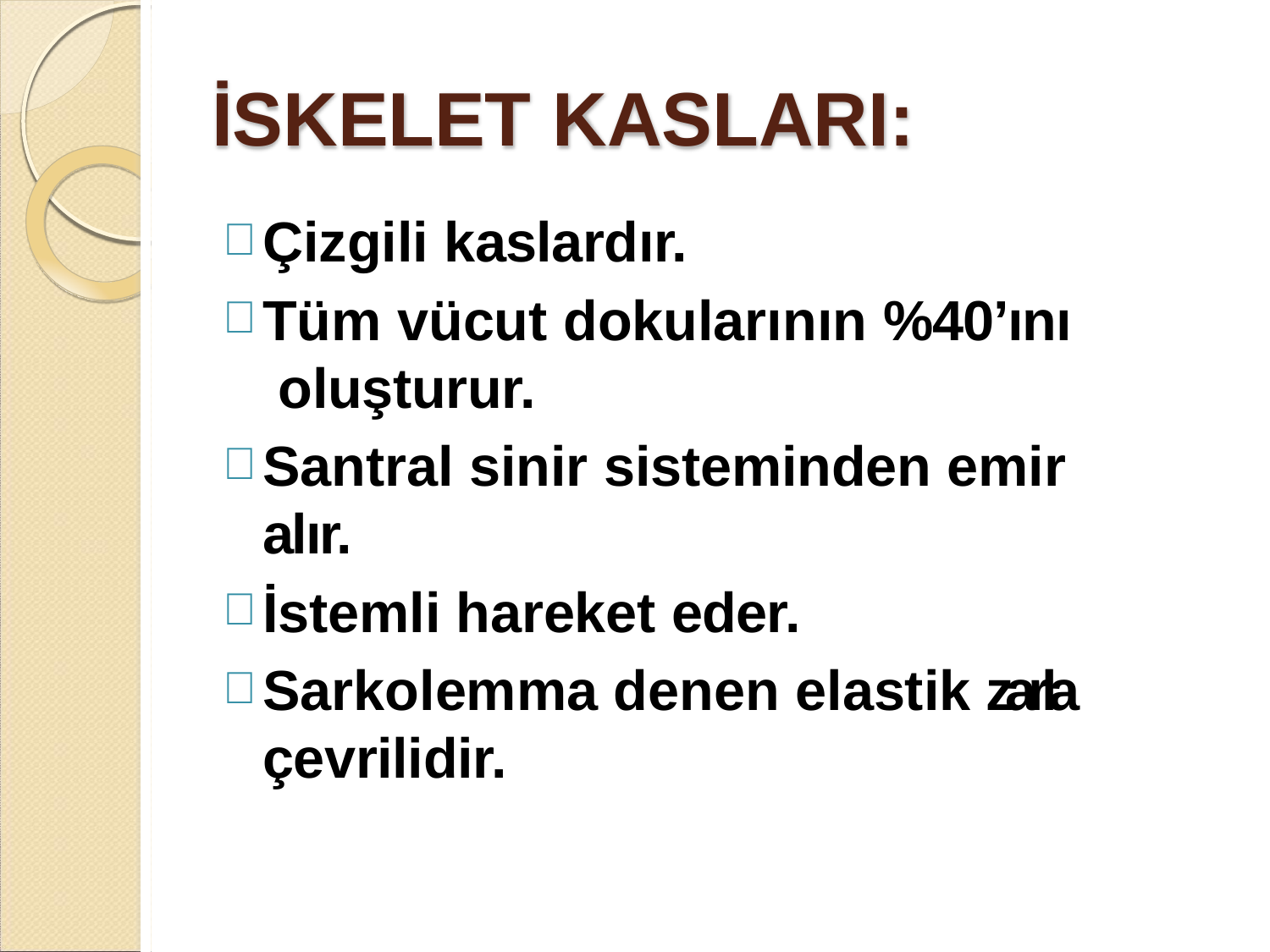

# İSKELET KASLARI:
Çizgili kaslardır.
Tüm vücut dokularının %40’ını  oluşturur.
Santral sinir sisteminden emir alır.
İstemli hareket eder.
Sarkolemma denen elastik zarla  çevrilidir.